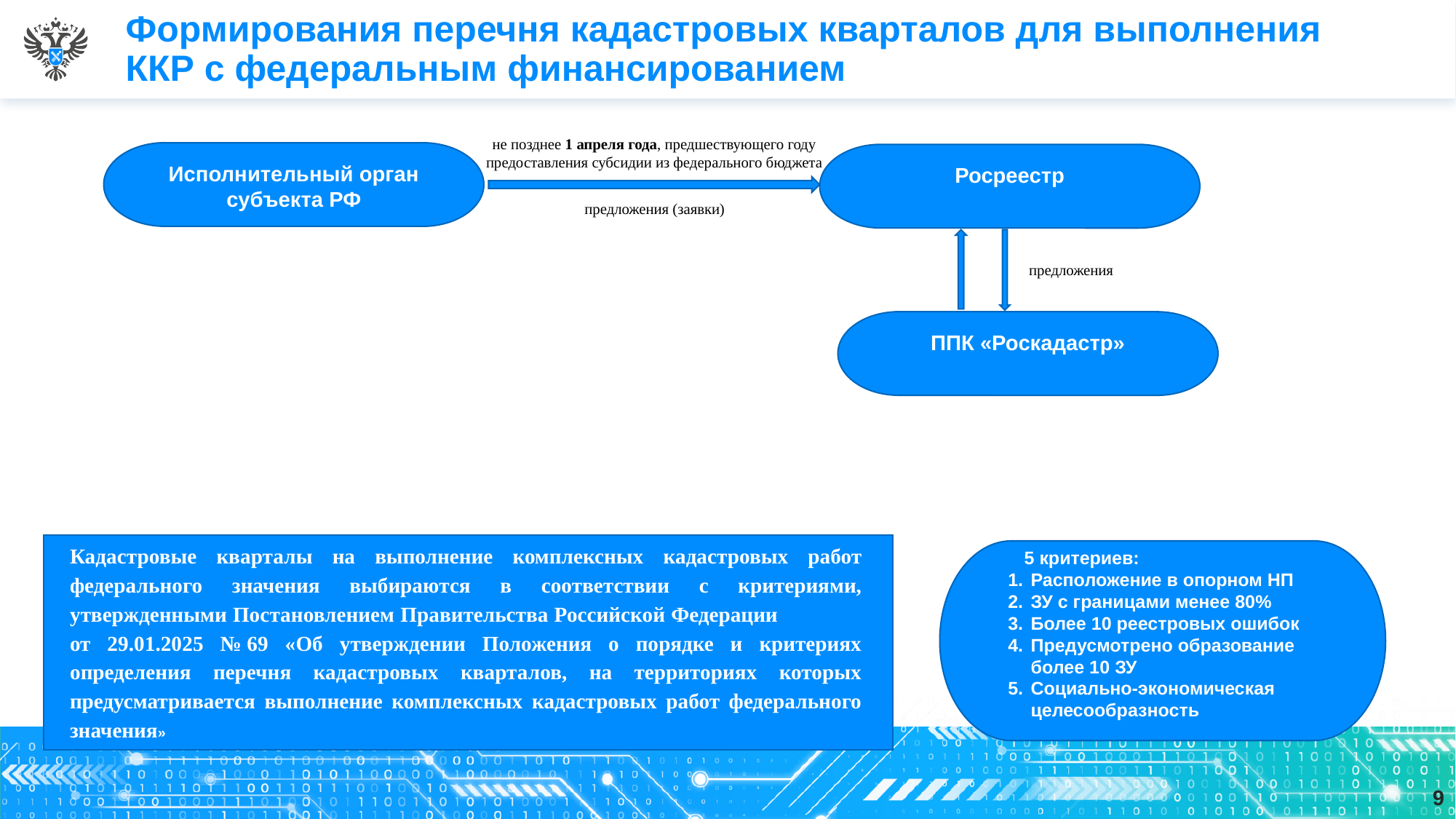

# Формирования перечня кадастровых кварталов для выполнения ККР с федеральным финансированием
не позднее 1 апреля года, предшествующего году предоставления субсидии из федерального бюджета
Исполнительный орган субъекта РФ
Росреестр

предложения (заявки)

предложения

ППК «Роскадастр»
Кадастровые кварталы на выполнение комплексных кадастровых работ федерального значения выбираются в соответствии с критериями, утвержденными Постановлением Правительства Российской Федерации               от 29.01.2025 № 69 «Об утверждении Положения о порядке и критериях определения перечня кадастровых кварталов, на территориях которых предусматривается выполнение комплексных кадастровых работ федерального значения»

%5 критериев:
Расположение в опорном НП
ЗУ с границами менее 80%
Более 10 реестровых ошибок
Предусмотрено образование более 10 ЗУ
Социально-экономическая целесообразность

9